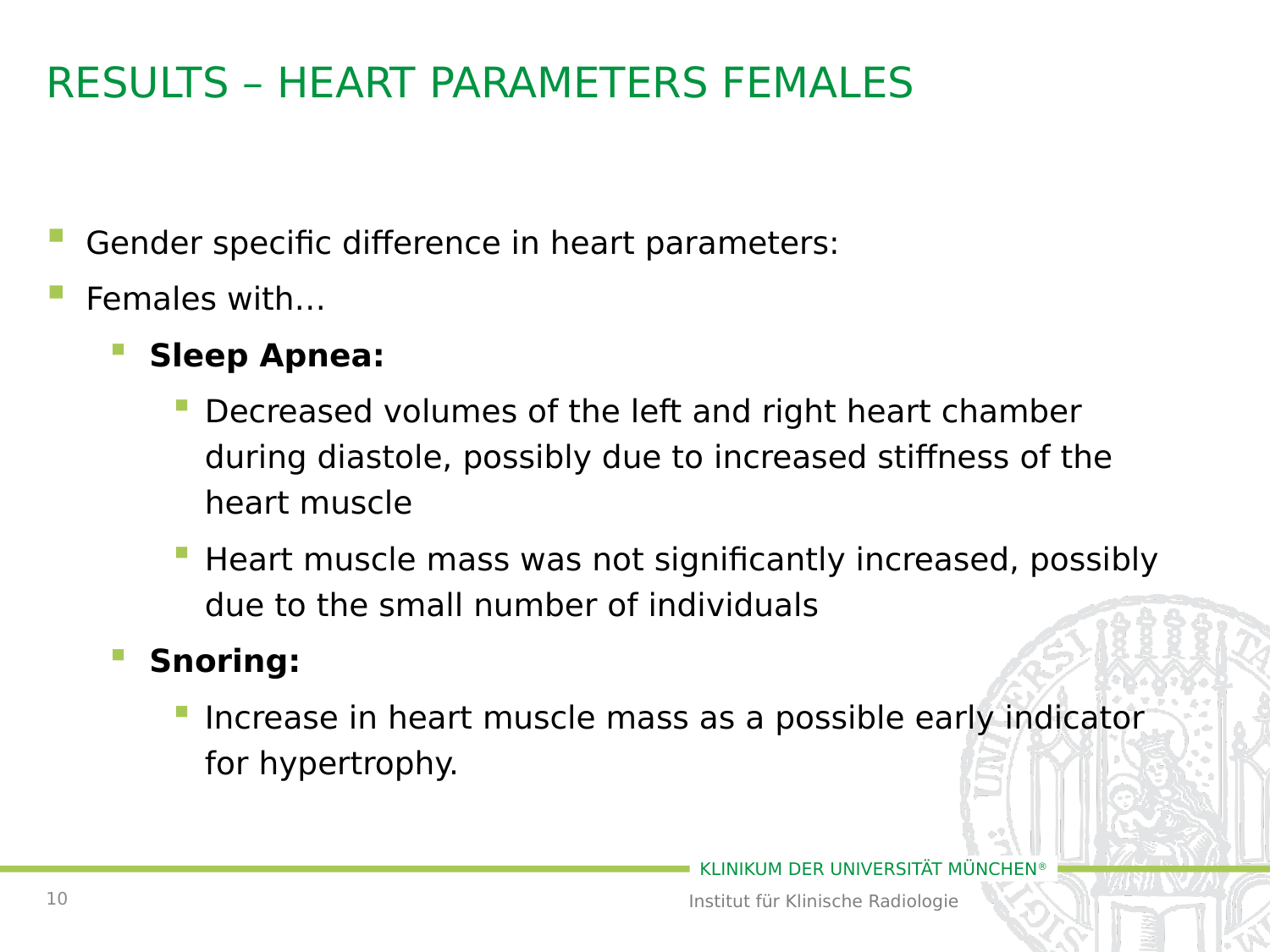

# Results – Heart parameters Females
Gender specific difference in heart parameters:
Females with…
Sleep Apnea:
Decreased volumes of the left and right heart chamber during diastole, possibly due to increased stiffness of the heart muscle
Heart muscle mass was not significantly increased, possibly due to the small number of individuals
Snoring:
Increase in heart muscle mass as a possible early indicator for hypertrophy.
10